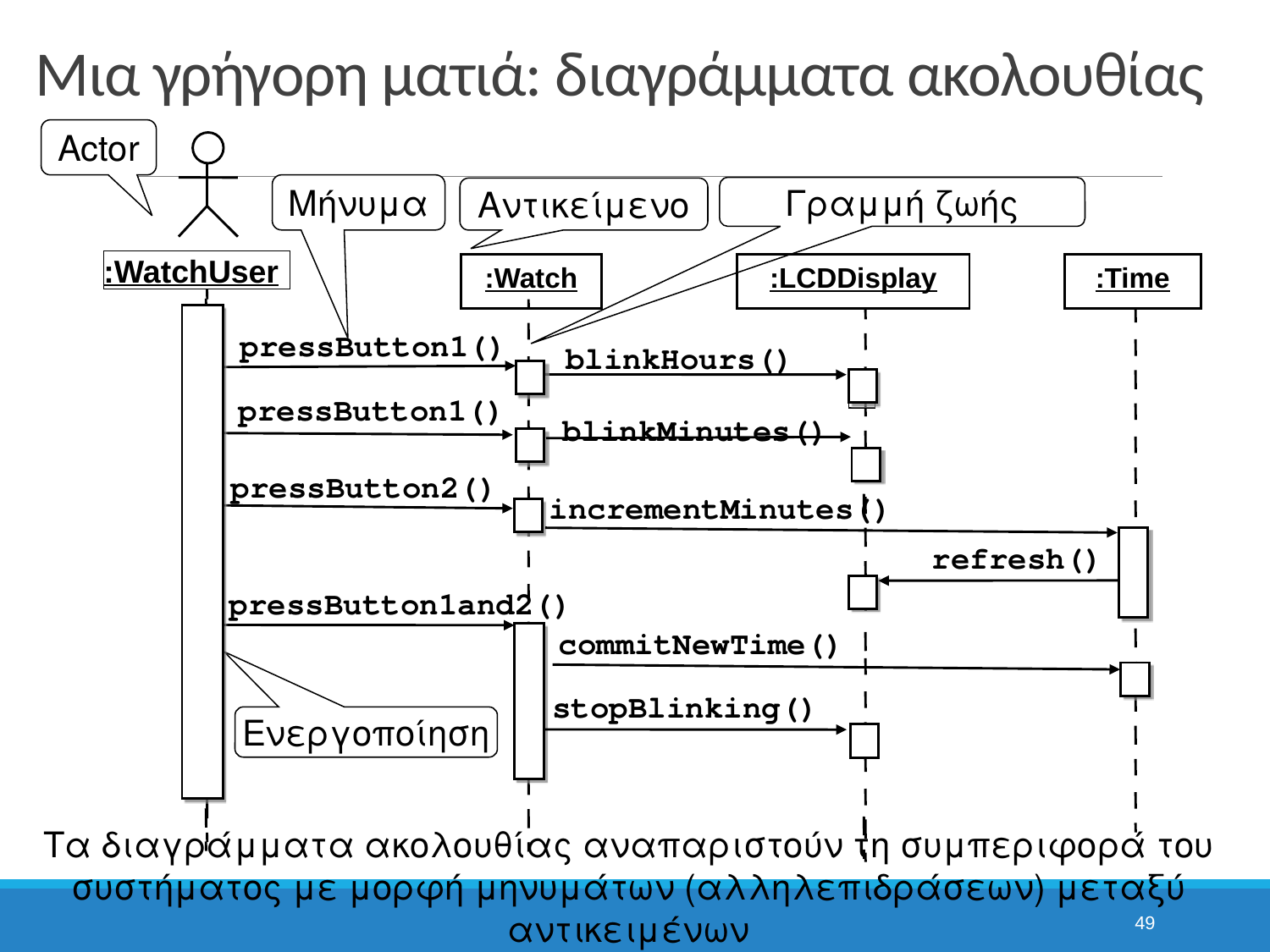

# Μια γρήγορη ματιά: διαγράμματα ακολουθίας
Actor

Μήνυμα

Γραμμή ζωής
Αντικείμενο

:WatchUser
:Watch
:LCDDisplay
:Time

pressButton1()

blinkHours()

pressButton1()

blinkMinutes()

pressButton2()

incrementMinutes()

refresh()

pressButton1and2()

commitNewTime()

stopBlinking()

Ενεργοποίηση

Τα διαγράμματα ακολουθίας αναπαριστούν τη συμπεριφορά του συστήματος με μορφή μηνυμάτων (αλληλεπιδράσεων) μεταξύ αντικειμένων

49